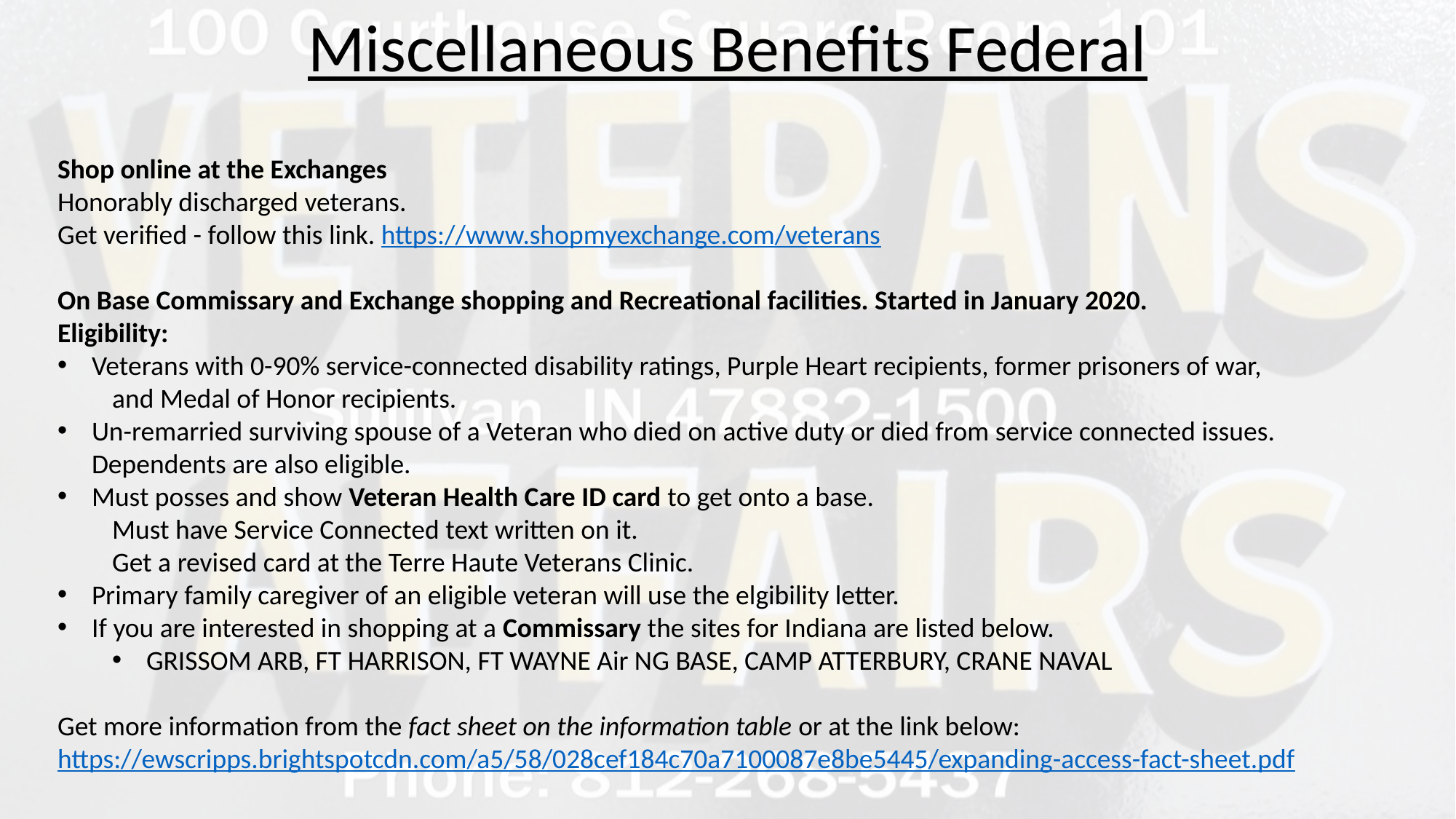

Miscellaneous Benefits Federal

Shop online at the Exchanges
Honorably discharged veterans.
Get verified - follow this link. https://www.shopmyexchange.com/veterans

On Base Commissary and Exchange shopping and Recreational facilities. Started in January 2020.
Eligibility:
Veterans with 0-90% service-connected disability ratings, Purple Heart recipients, former prisoners of war,
and Medal of Honor recipients.
Un-remarried surviving spouse of a Veteran who died on active duty or died from service connected issues. Dependents are also eligible.
Must posses and show Veteran Health Care ID card to get onto a base.
Must have Service Connected text written on it.
Get a revised card at the Terre Haute Veterans Clinic.
Primary family caregiver of an eligible veteran will use the elgibility letter.
If you are interested in shopping at a Commissary the sites for Indiana are listed below.
GRISSOM ARB, FT HARRISON, FT WAYNE Air NG BASE, CAMP ATTERBURY, CRANE NAVAL

Get more information from the fact sheet on the information table or at the link below:
https://ewscripps.brightspotcdn.com/a5/58/028cef184c70a7100087e8be5445/expanding-access-fact-sheet.pdf